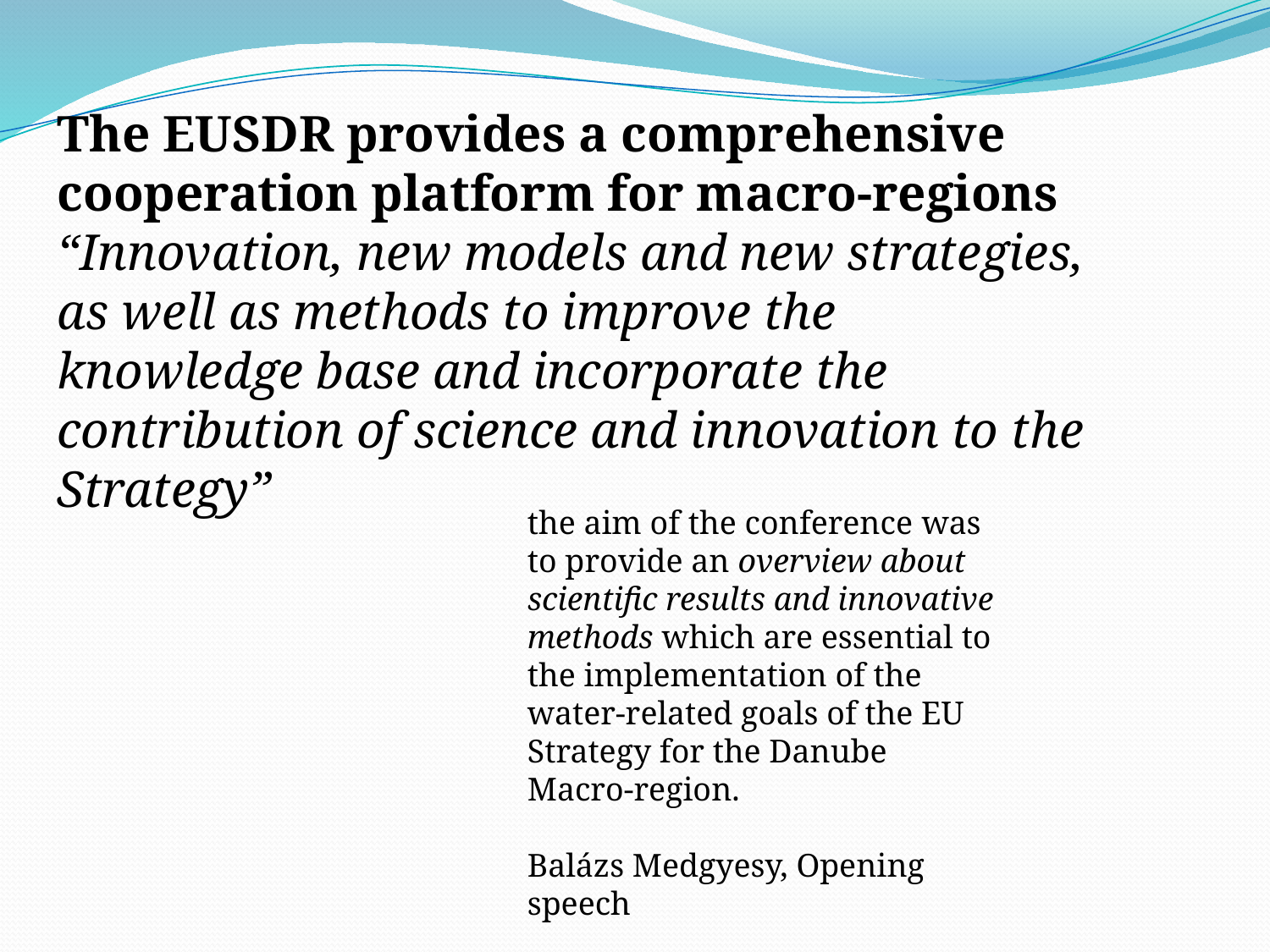

The EUSDR provides a comprehensive cooperation platform for macro-regions
“Innovation, new models and new strategies, as well as methods to improve the knowledge base and incorporate the contribution of science and innovation to the Strategy”

the aim of the conference was to provide an overview about scientific results and innovative methods which are essential to the implementation of the water-related goals of the EU Strategy for the Danube Macro-region.

Balázs Medgyesy, Opening speech